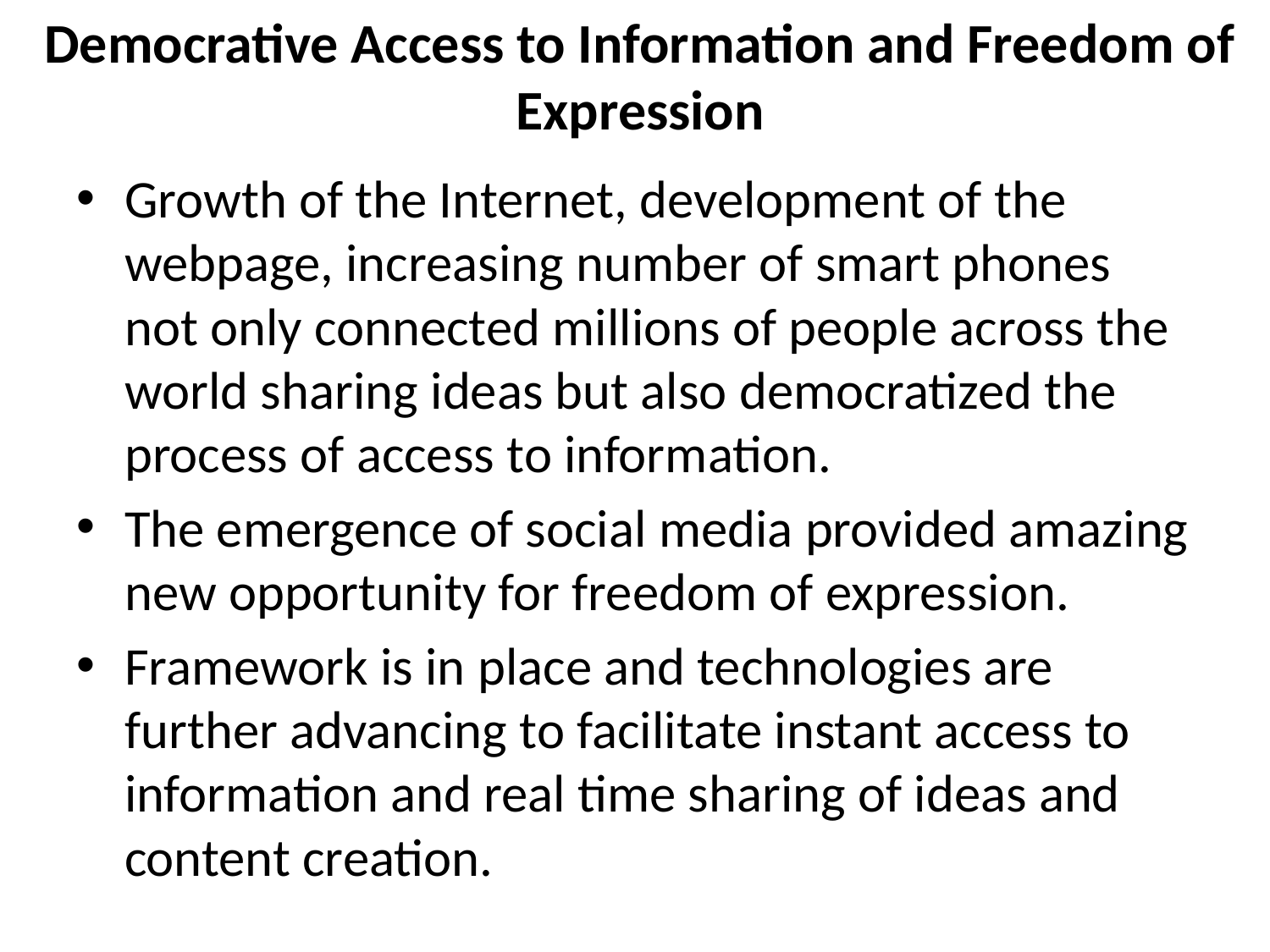

# Democrative Access to Information and Freedom of Expression
Growth of the Internet, development of the webpage, increasing number of smart phones not only connected millions of people across the world sharing ideas but also democratized the process of access to information.
The emergence of social media provided amazing new opportunity for freedom of expression.
Framework is in place and technologies are further advancing to facilitate instant access to information and real time sharing of ideas and content creation.